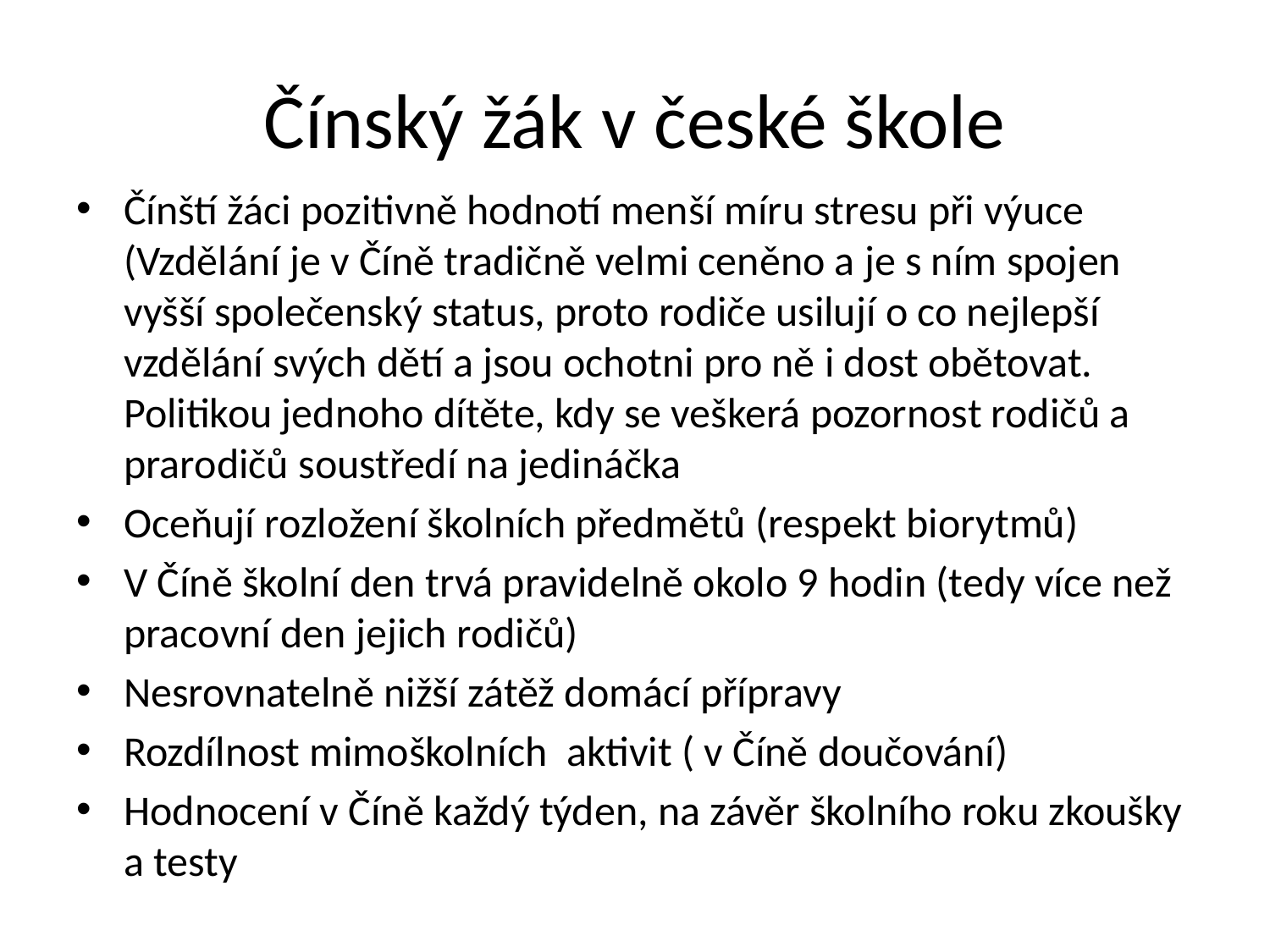

# Čínský žák v české škole
Čínští žáci pozitivně hodnotí menší míru stresu při výuce (Vzdělání je v Číně tradičně velmi ceněno a je s ním spojen vyšší společenský status, proto rodiče usilují o co nejlepší vzdělání svých dětí a jsou ochotni pro ně i dost obětovat. Politikou jednoho dítěte, kdy se veškerá pozornost rodičů a prarodičů soustředí na jedináčka
Oceňují rozložení školních předmětů (respekt biorytmů)
V Číně školní den trvá pravidelně okolo 9 hodin (tedy více než pracovní den jejich rodičů)
Nesrovnatelně nižší zátěž domácí přípravy
Rozdílnost mimoškolních  aktivit ( v Číně doučování)
Hodnocení v Číně každý týden, na závěr školního roku zkoušky a testy